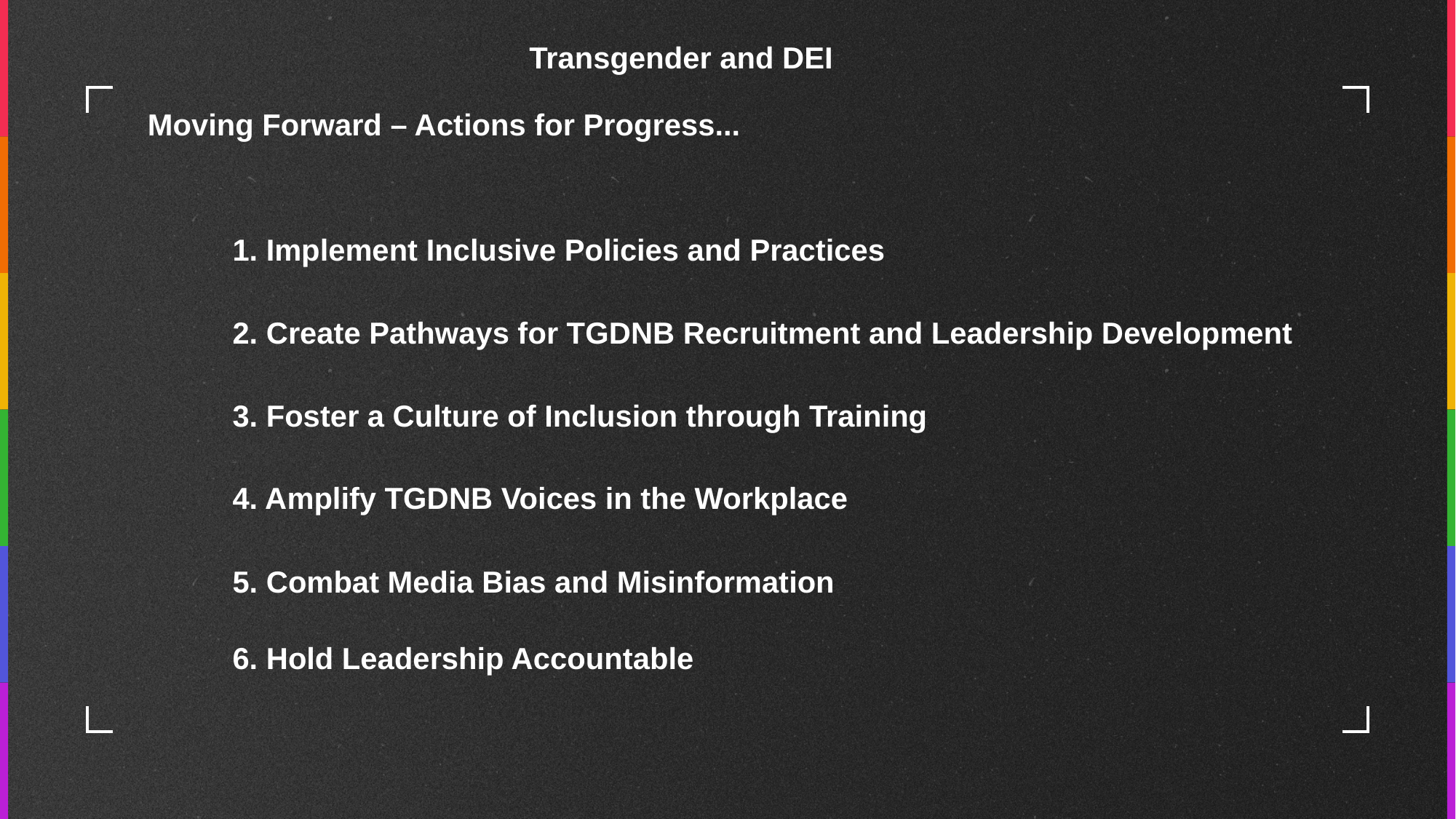

Transgender and DEI
Moving Forward – Actions for Progress...
1. Implement Inclusive Policies and Practices
2. Create Pathways for TGDNB Recruitment and Leadership Development
3. Foster a Culture of Inclusion through Training
4. Amplify TGDNB Voices in the Workplace
5. Combat Media Bias and Misinformation
6. Hold Leadership Accountable